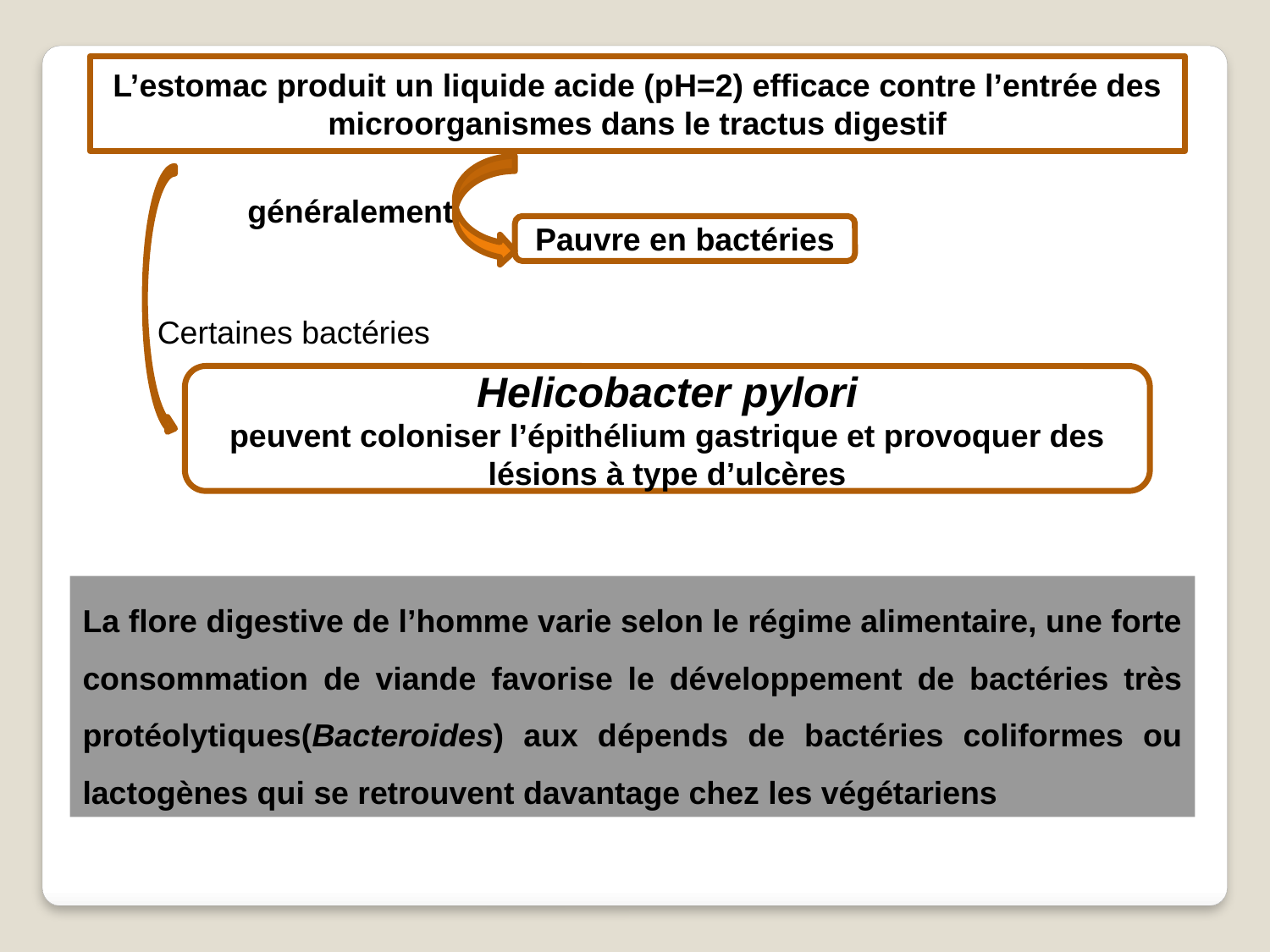

L’estomac produit un liquide acide (pH=2) efficace contre l’entrée des microorganismes dans le tractus digestif

généralement
Pauvre en bactéries
Certaines bactéries
Helicobacter pylori
peuvent coloniser l’épithélium gastrique et provoquer des lésions à type d’ulcères
La flore digestive de l’homme varie selon le régime alimentaire, une forte consommation de viande favorise le développement de bactéries très protéolytiques(Bacteroides) aux dépends de bactéries coliformes ou lactogènes qui se retrouvent davantage chez les végétariens